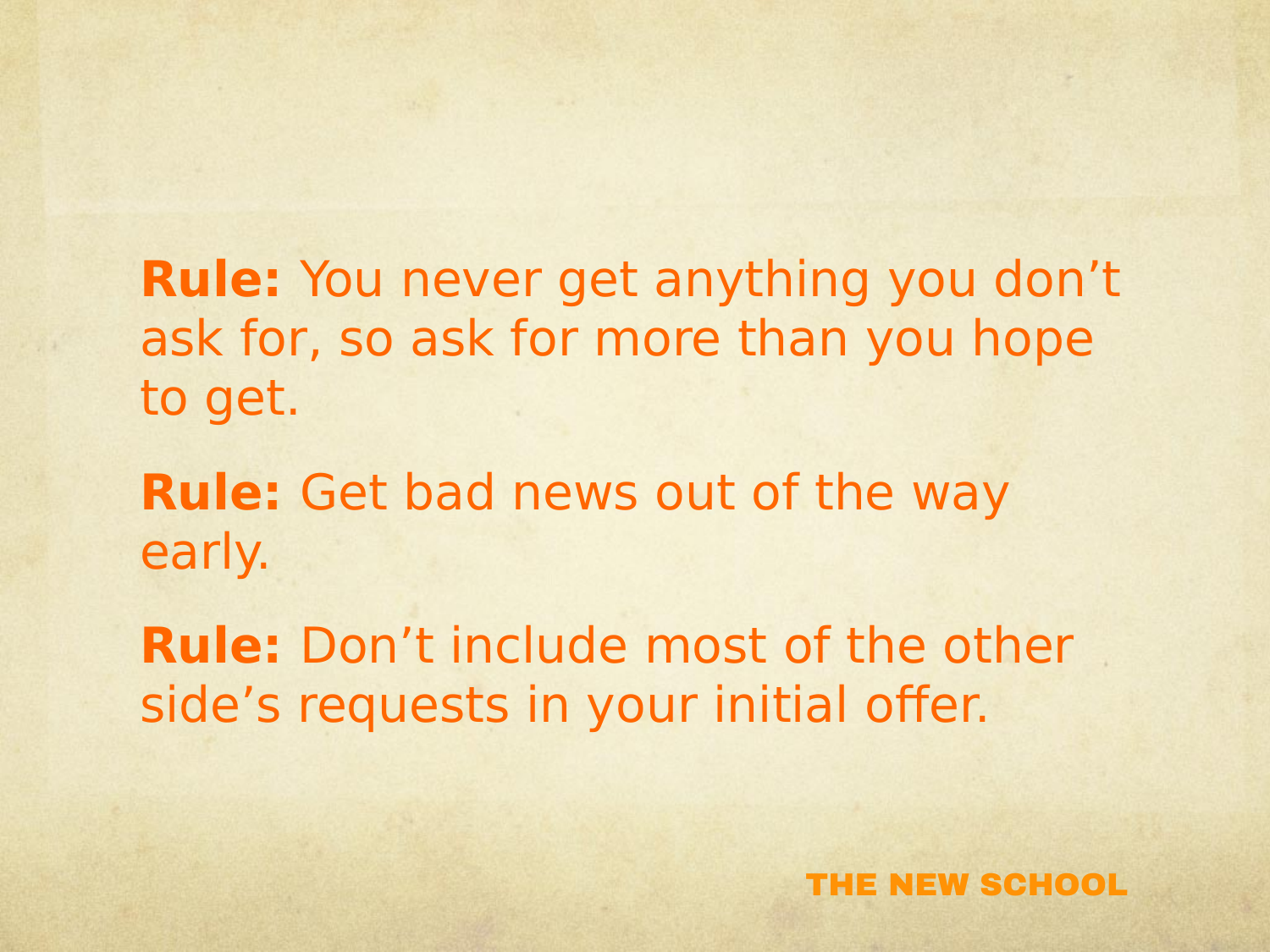

#
Rule: You never get anything you don’t ask for, so ask for more than you hope to get.
Rule: Get bad news out of the way early.
Rule: Don’t include most of the other side’s requests in your initial offer.